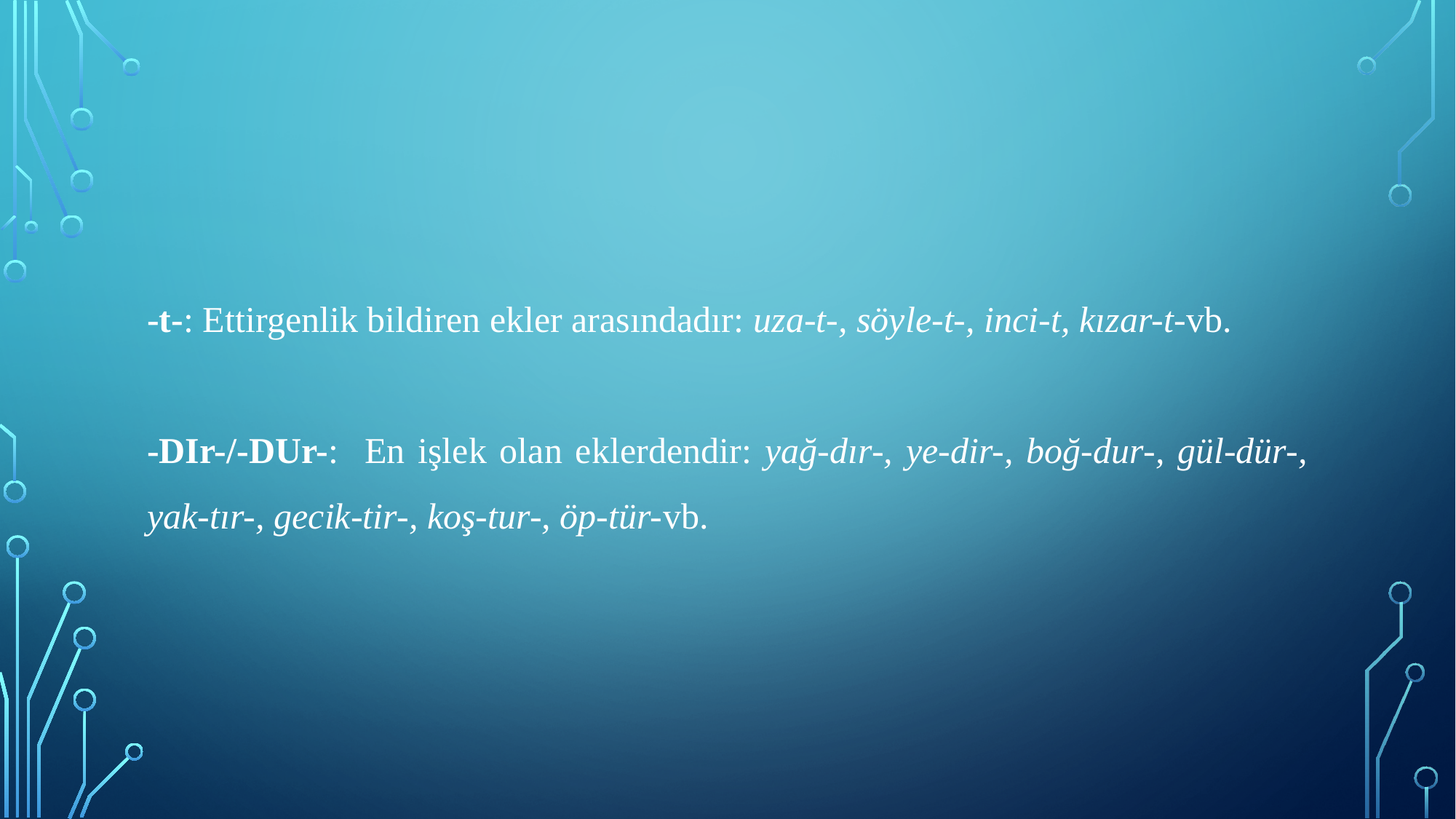

-t-: Ettirgenlik bildiren ekler arasındadır: uza-t-, söyle-t-, inci-t, kızar-t-vb.

-DIr-/-DUr-:  En işlek olan eklerdendir: yağ-dır-, ye-dir-, boğ-dur-, gül-dür-, yak-tır-, gecik-tir-, koş-tur-, öp-tür-vb.